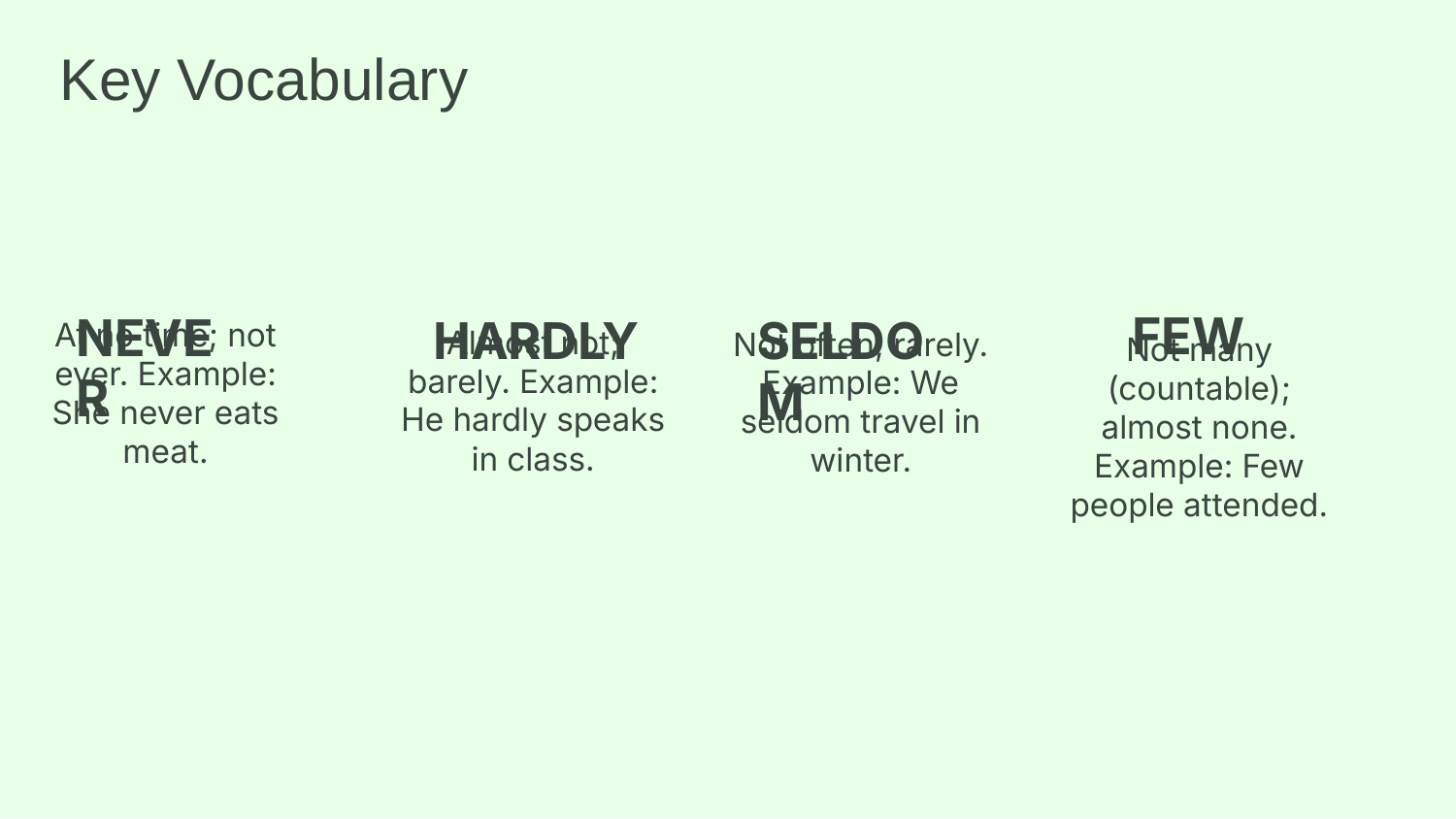

Key Vocabulary
FEW
NEVER
HARDLY
SELDOM
At no time; not ever. Example: She never eats meat.
Almost not; barely. Example: He hardly speaks in class.
Not often; rarely. Example: We seldom travel in winter.
Not many (countable); almost none. Example: Few people attended.